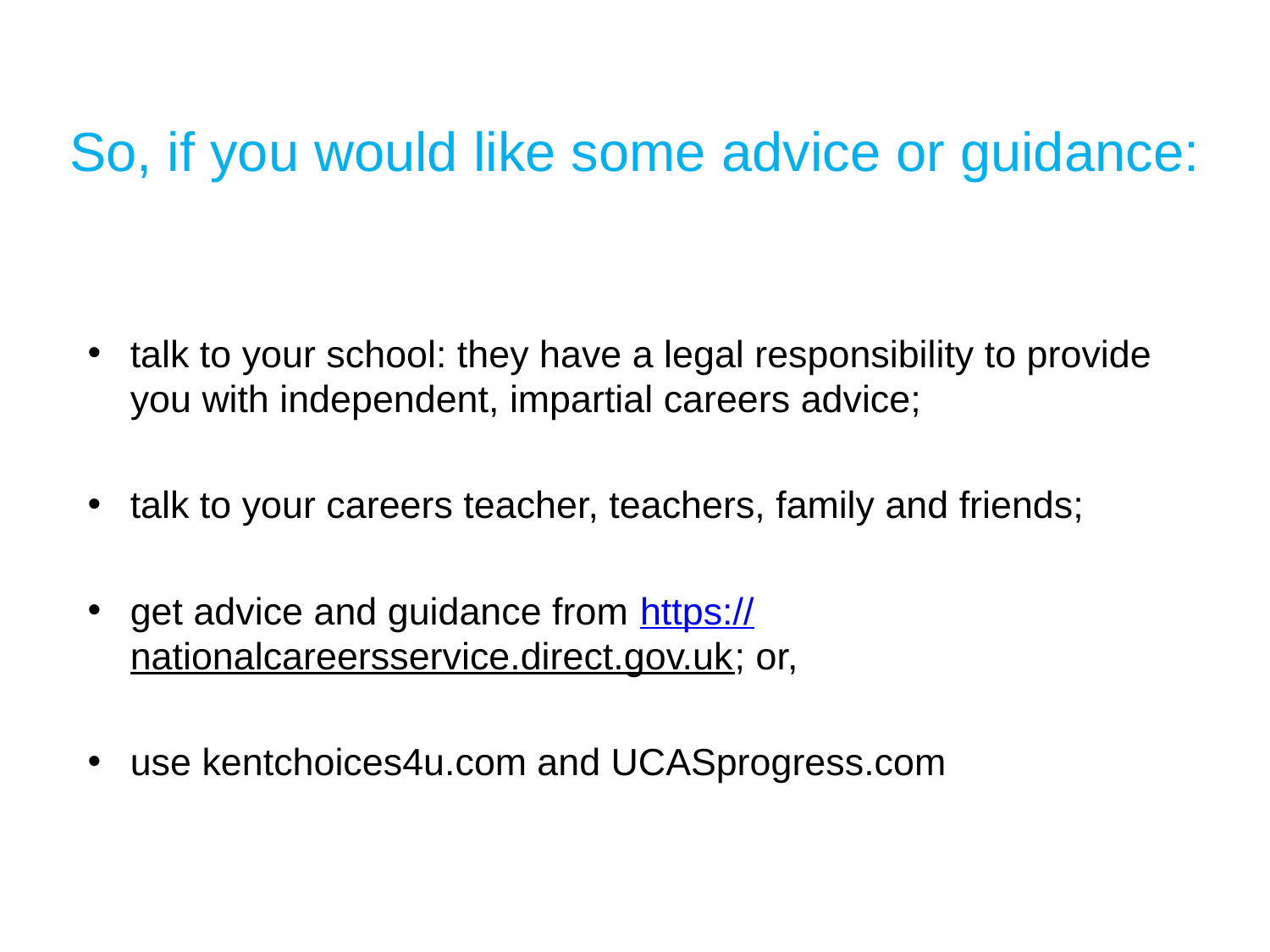

# So, if you would like some advice or guidance:

talk to your school: they have a legal responsibility to provide you with independent, impartial careers advice;

talk to your careers teacher, teachers, family and friends;

get advice and guidance from https://nationalcareersservice.direct.gov.uk; or,

use kentchoices4u.com and UCASprogress.com